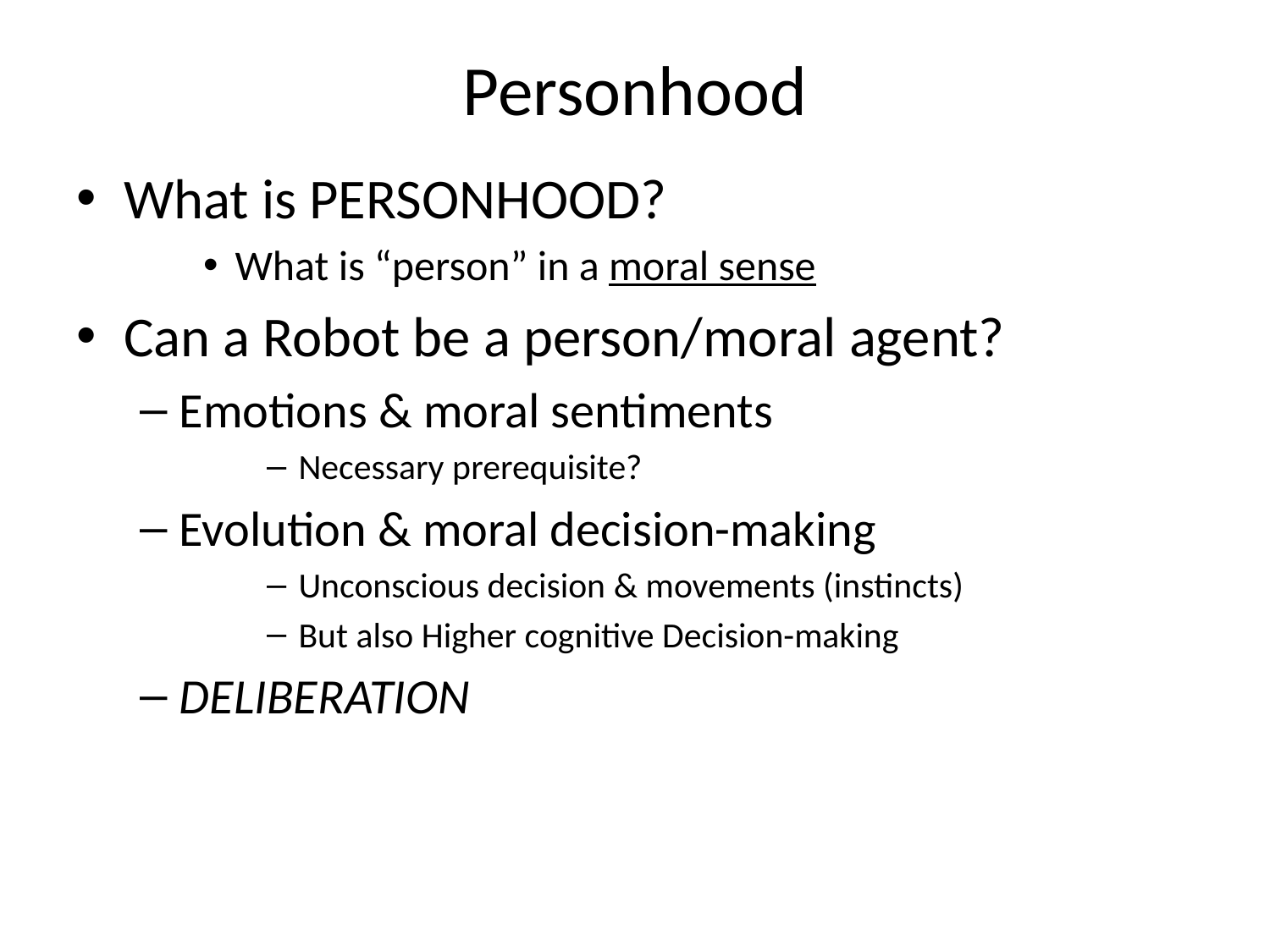

# Personhood
What is PERSONHOOD?
What is “person” in a moral sense
Can a Robot be a person/moral agent?
Emotions & moral sentiments
Necessary prerequisite?
Evolution & moral decision-making
Unconscious decision & movements (instincts)
But also Higher cognitive Decision-making
DELIBERATION